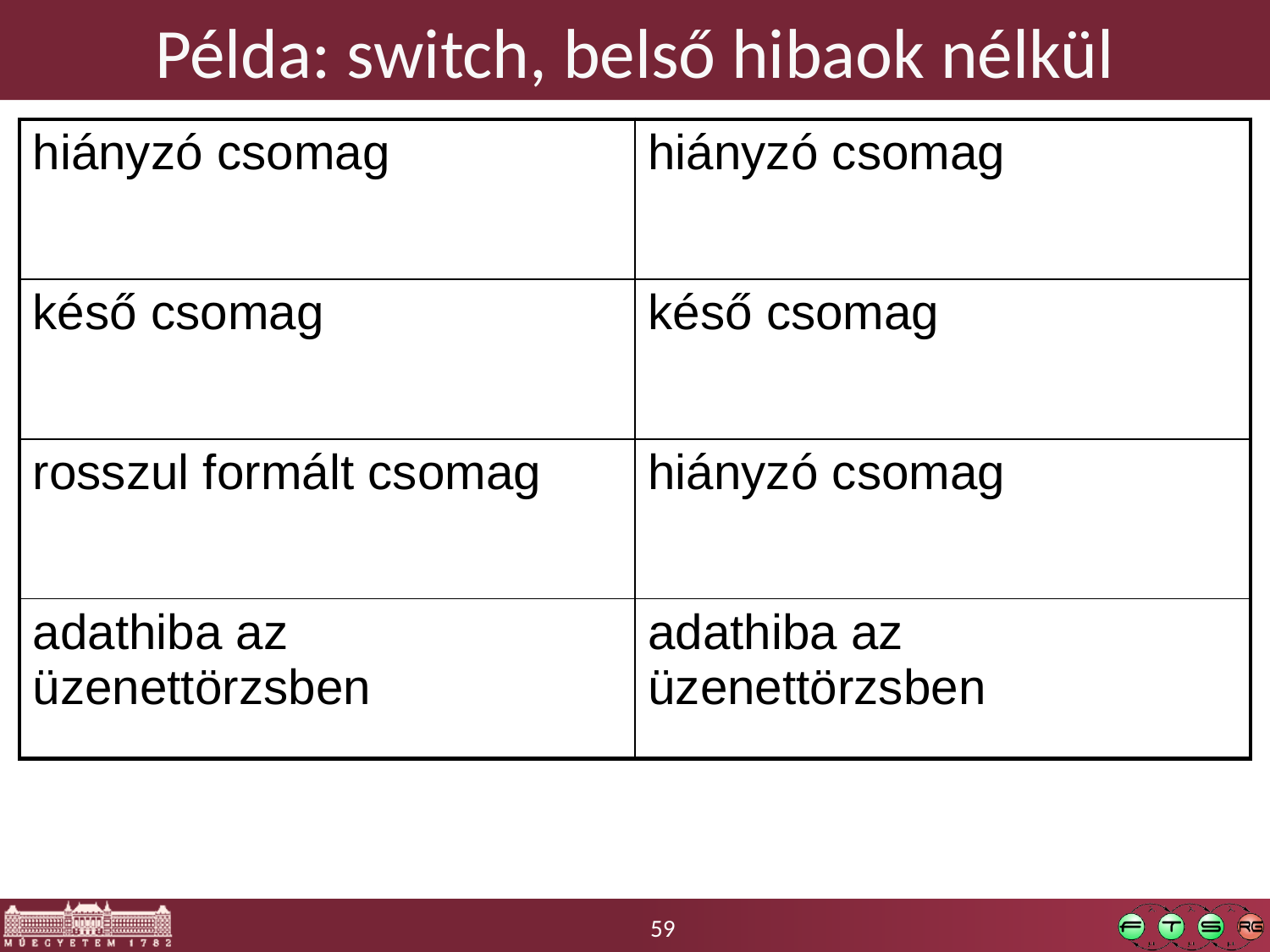

# Példa: switch, belső hibaok nélkül
| hiányzó csomag | hiányzó csomag |
| --- | --- |
| késő csomag | késő csomag |
| rosszul formált csomag | hiányzó csomag |
| adathiba az üzenettörzsben | adathiba az üzenettörzsben |